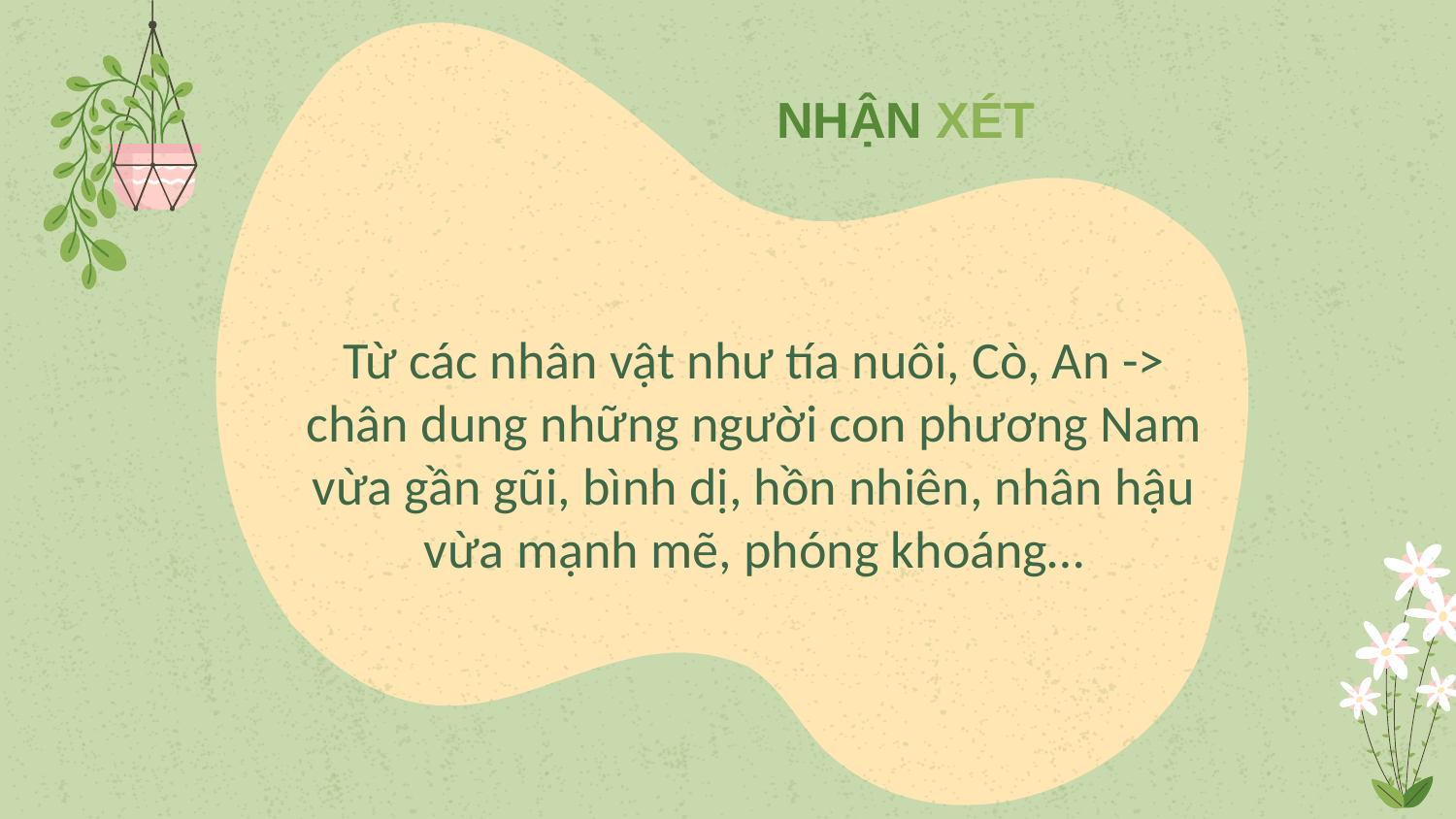

# NHẬN XÉT
Từ các nhân vật như tía nuôi, Cò, An -> chân dung những người con phương Nam vừa gần gũi, bình dị, hồn nhiên, nhân hậu vừa mạnh mẽ, phóng khoáng…